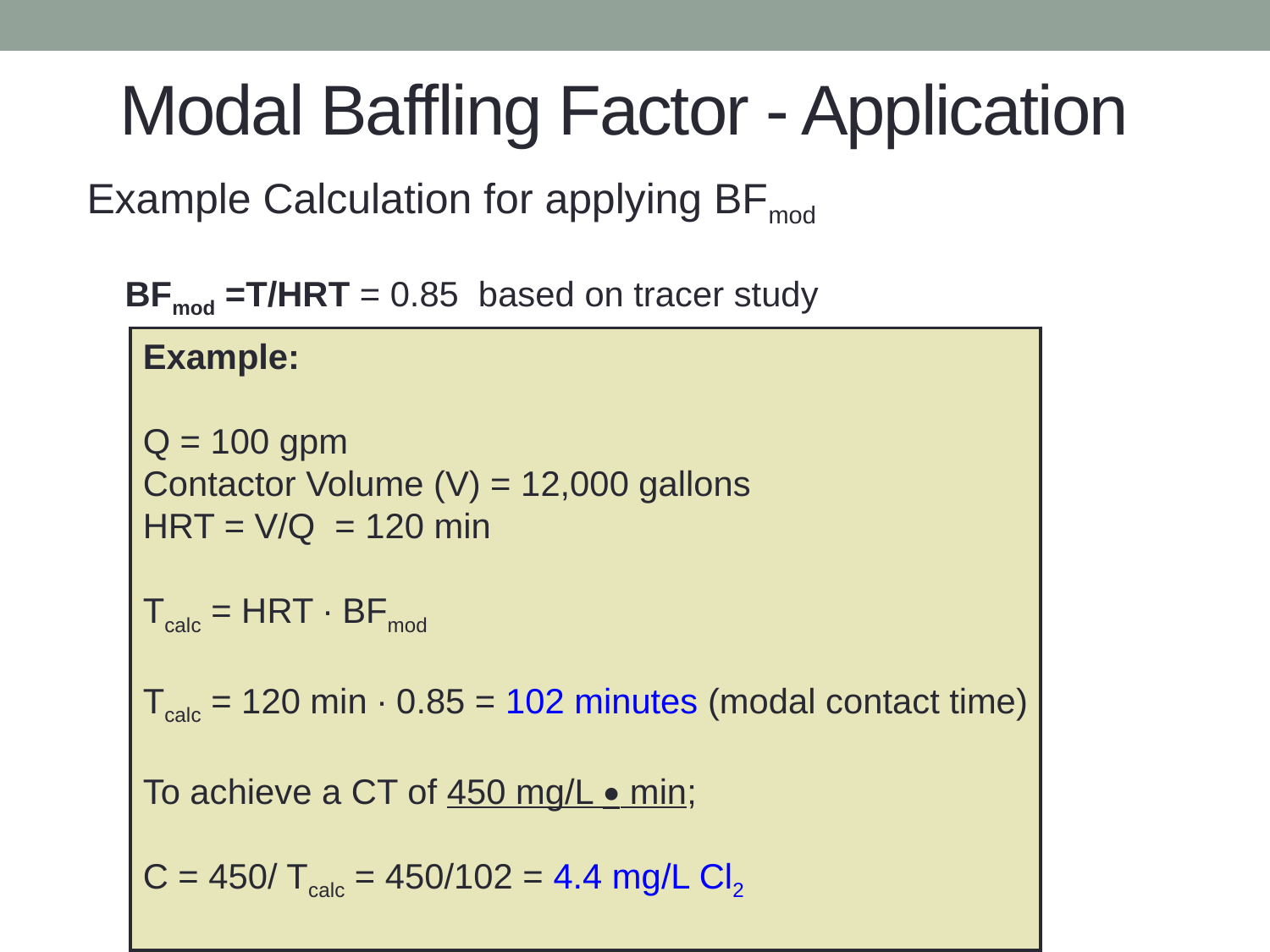

Modal Baffling Factor - Application
Example Calculation for applying BFmod

BFmod =T/HRT = 0.85  based on tracer study

Example:

Q = 100 gpm
Contactor Volume (V) = 12,000 gallons
HRT = V/Q  = 120 min

Tcalc = HRT ∙ BFmod

Tcalc = 120 min ∙ 0.85 = 102 minutes (modal contact time)

To achieve a CT of 450 mg/L • min;

C = 450/ Tcalc = 450/102 = 4.4 mg/L Cl2